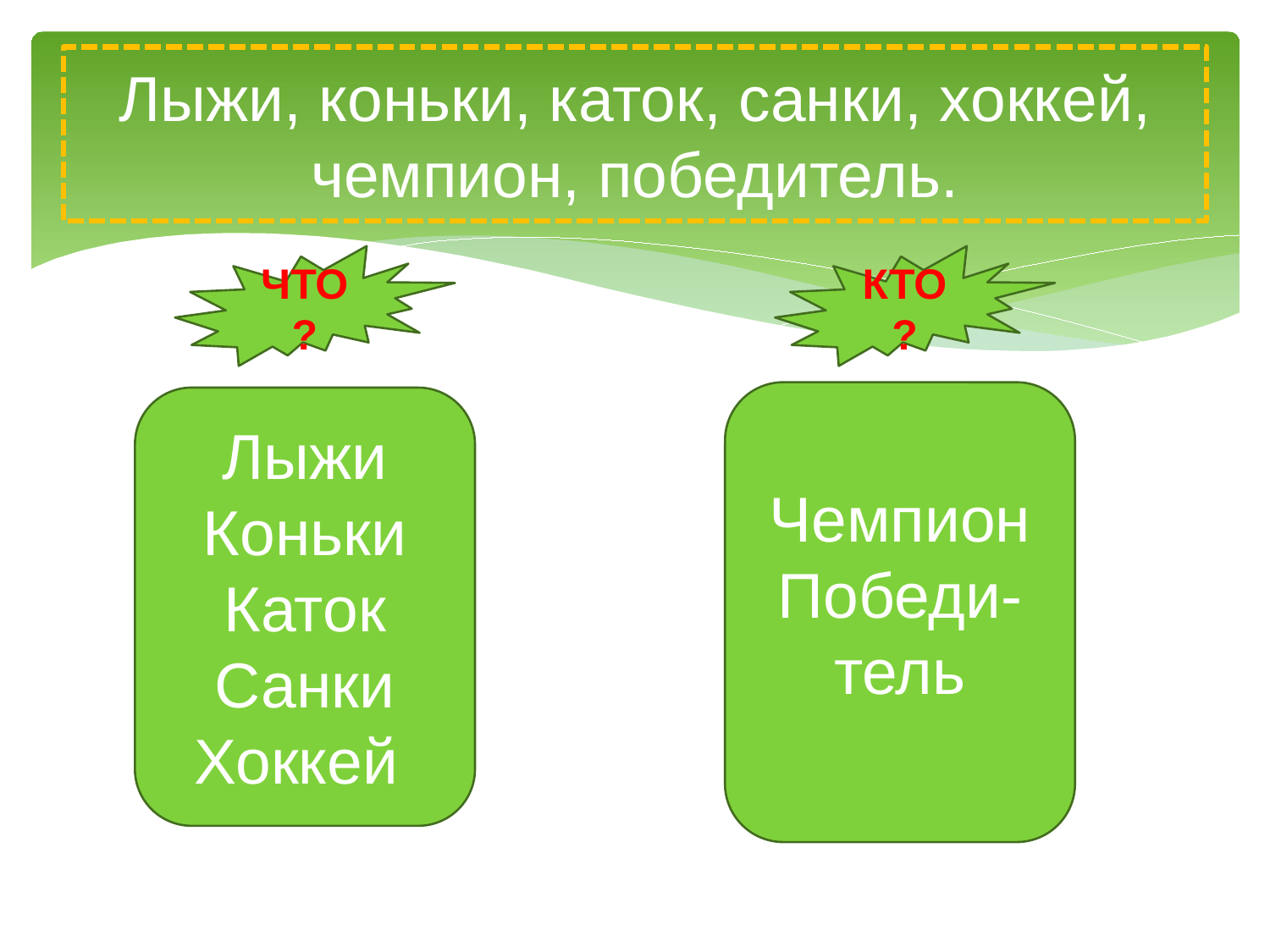

# Лыжи, коньки, каток, санки, хоккей, чемпион, победитель.
ЧТО?
КТО?
Чемпион
Победи-
тель

Лыжи
Коньки
Каток
Санки
Хоккей